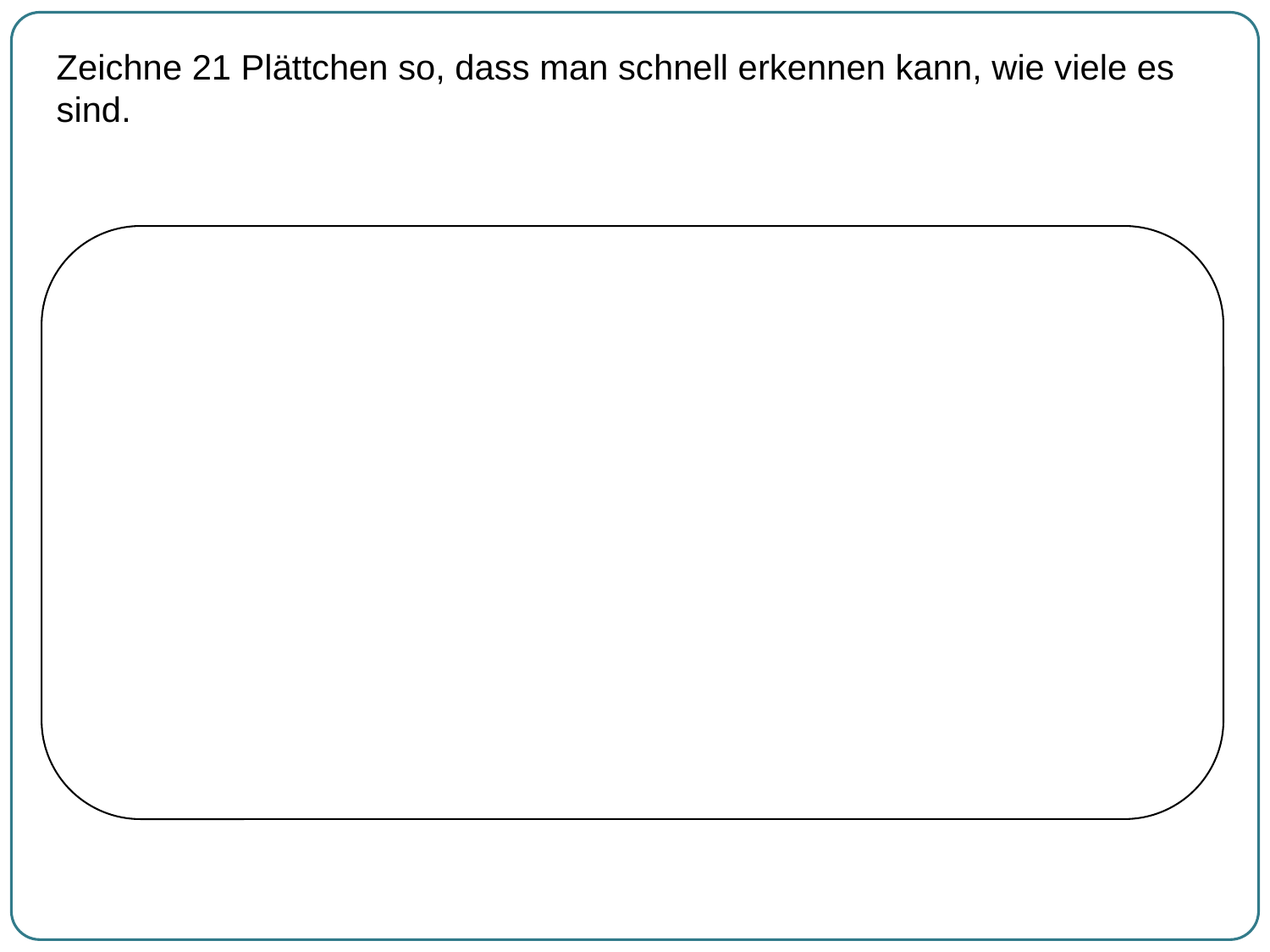

Zeichne 21 Plättchen so, dass man schnell erkennen kann, wie viele es sind.